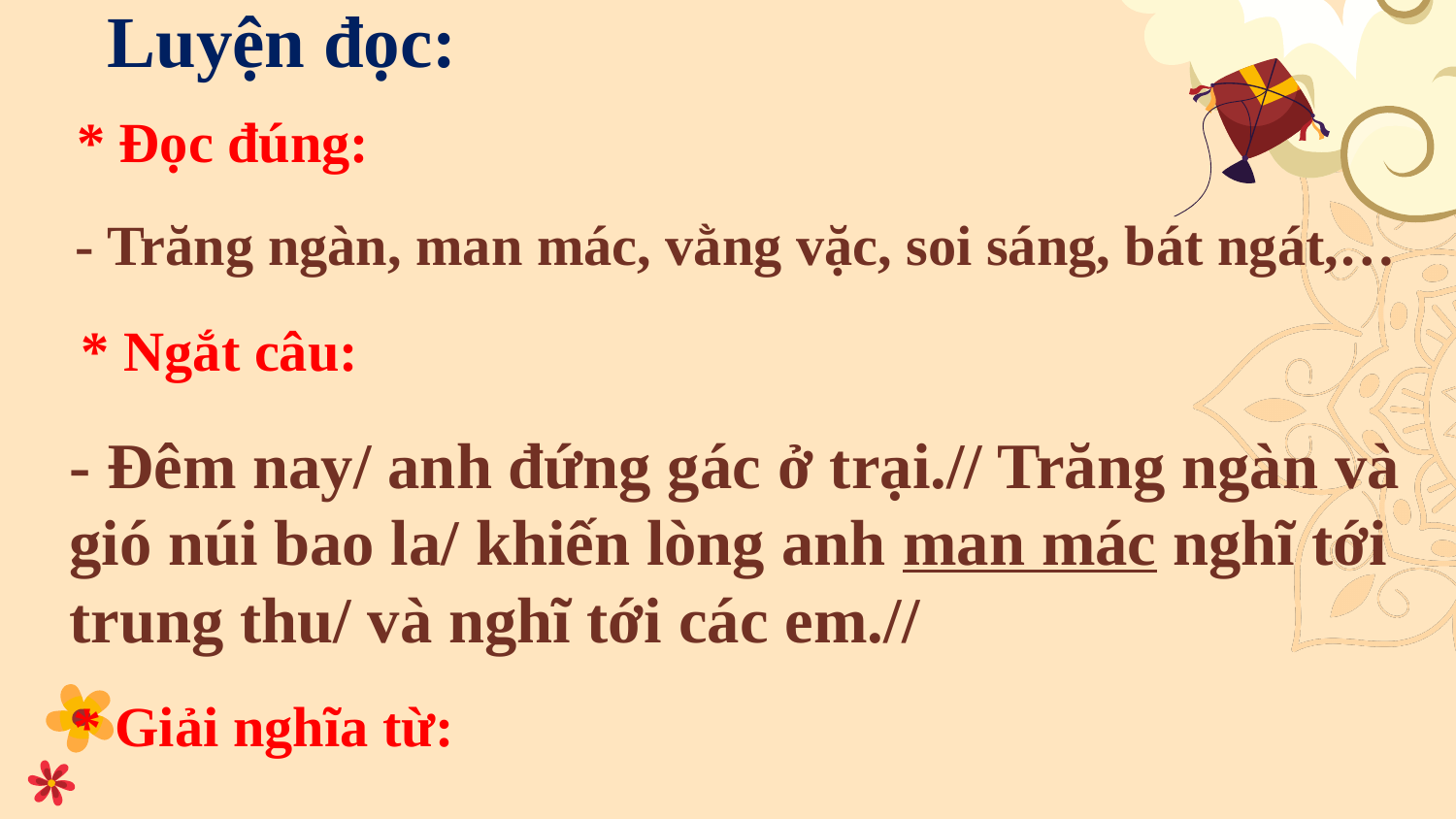

Luyện đọc:

* Đọc đúng:
- Trăng ngàn, man mác, vằng vặc, soi sáng, bát ngát,…
* Ngắt câu:
- Đêm nay/ anh đứng gác ở trại.// Trăng ngàn và gió núi bao la/ khiến lòng anh man mác nghĩ tới trung thu/ và nghĩ tới các em.//
* Giải nghĩa từ: